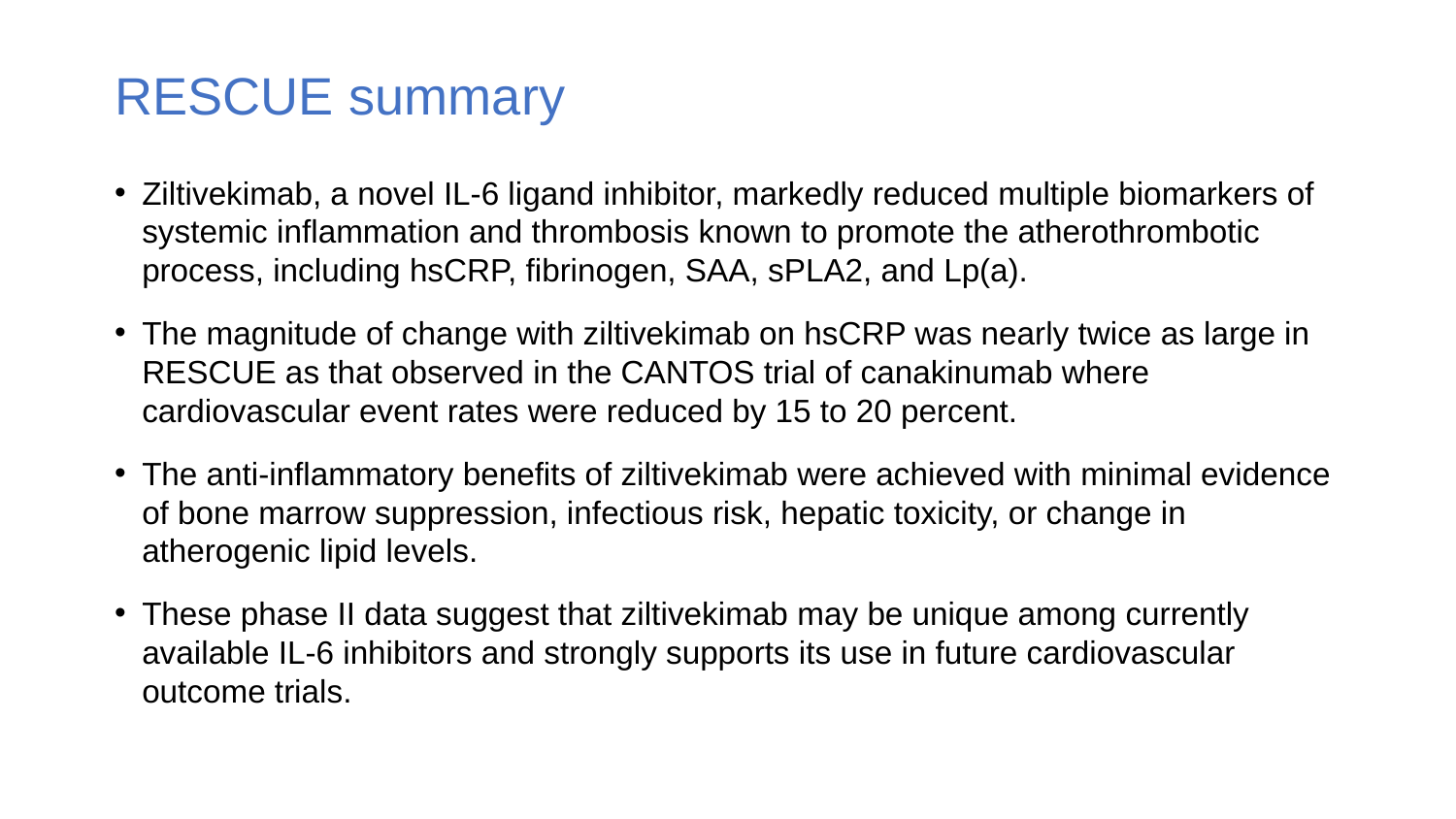

# RESCUE summary
Ziltivekimab, a novel IL-6 ligand inhibitor, markedly reduced multiple biomarkers of systemic inflammation and thrombosis known to promote the atherothrombotic process, including hsCRP, fibrinogen, SAA, sPLA2, and Lp(a).
The magnitude of change with ziltivekimab on hsCRP was nearly twice as large in RESCUE as that observed in the CANTOS trial of canakinumab where cardiovascular event rates were reduced by 15 to 20 percent.
The anti-inflammatory benefits of ziltivekimab were achieved with minimal evidence of bone marrow suppression, infectious risk, hepatic toxicity, or change in atherogenic lipid levels.
These phase II data suggest that ziltivekimab may be unique among currently available IL-6 inhibitors and strongly supports its use in future cardiovascular outcome trials.